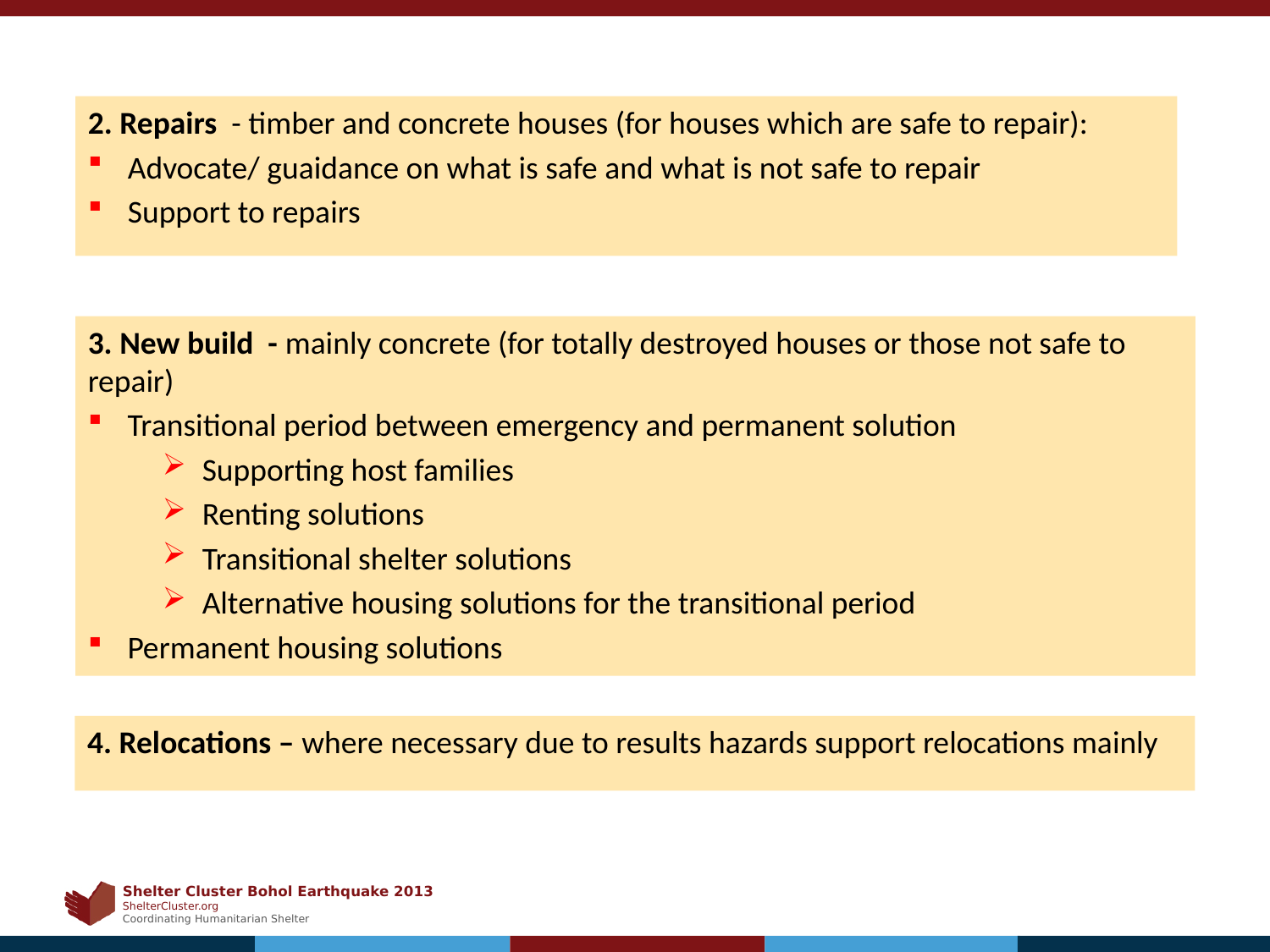

2. Repairs  - timber and concrete houses (for houses which are safe to repair):
Advocate/ guaidance on what is safe and what is not safe to repair
Support to repairs
3. New build  - mainly concrete (for totally destroyed houses or those not safe to repair)
Transitional period between emergency and permanent solution
Supporting host families
Renting solutions
Transitional shelter solutions
Alternative housing solutions for the transitional period
Permanent housing solutions
4. Relocations – where necessary due to results hazards support relocations mainly